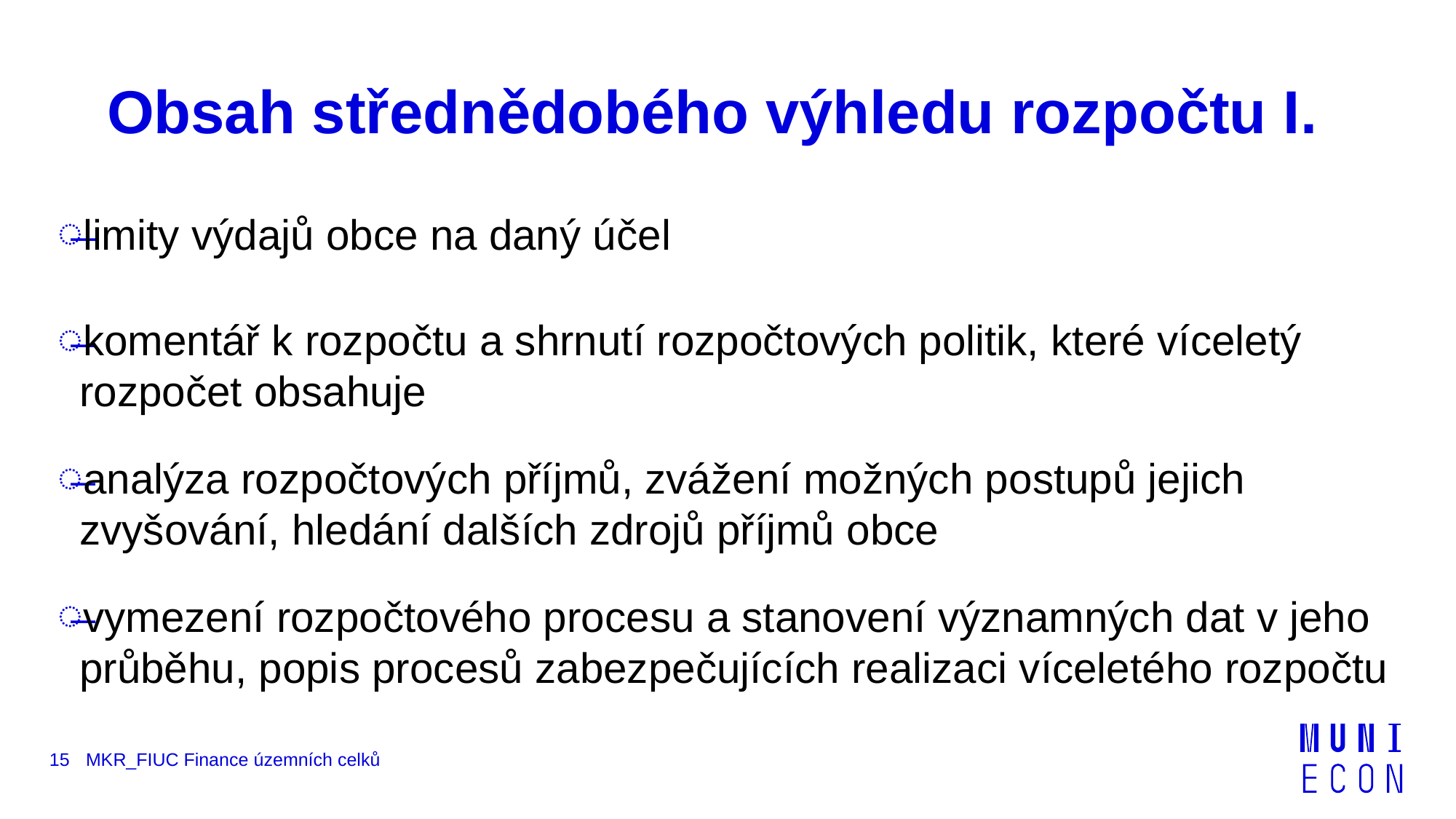

# Obsah střednědobého výhledu rozpočtu I.
limity výdajů obce na daný účel

komentář k rozpočtu a shrnutí rozpočtových politik, které víceletý rozpočet obsahuje

analýza rozpočtových příjmů, zvážení možných postupů jejich zvyšování, hledání dalších zdrojů příjmů obce

vymezení rozpočtového procesu a stanovení významných dat v jeho průběhu, popis procesů zabezpečujících realizaci víceletého rozpočtu

15
MKR_FIUC Finance územních celků